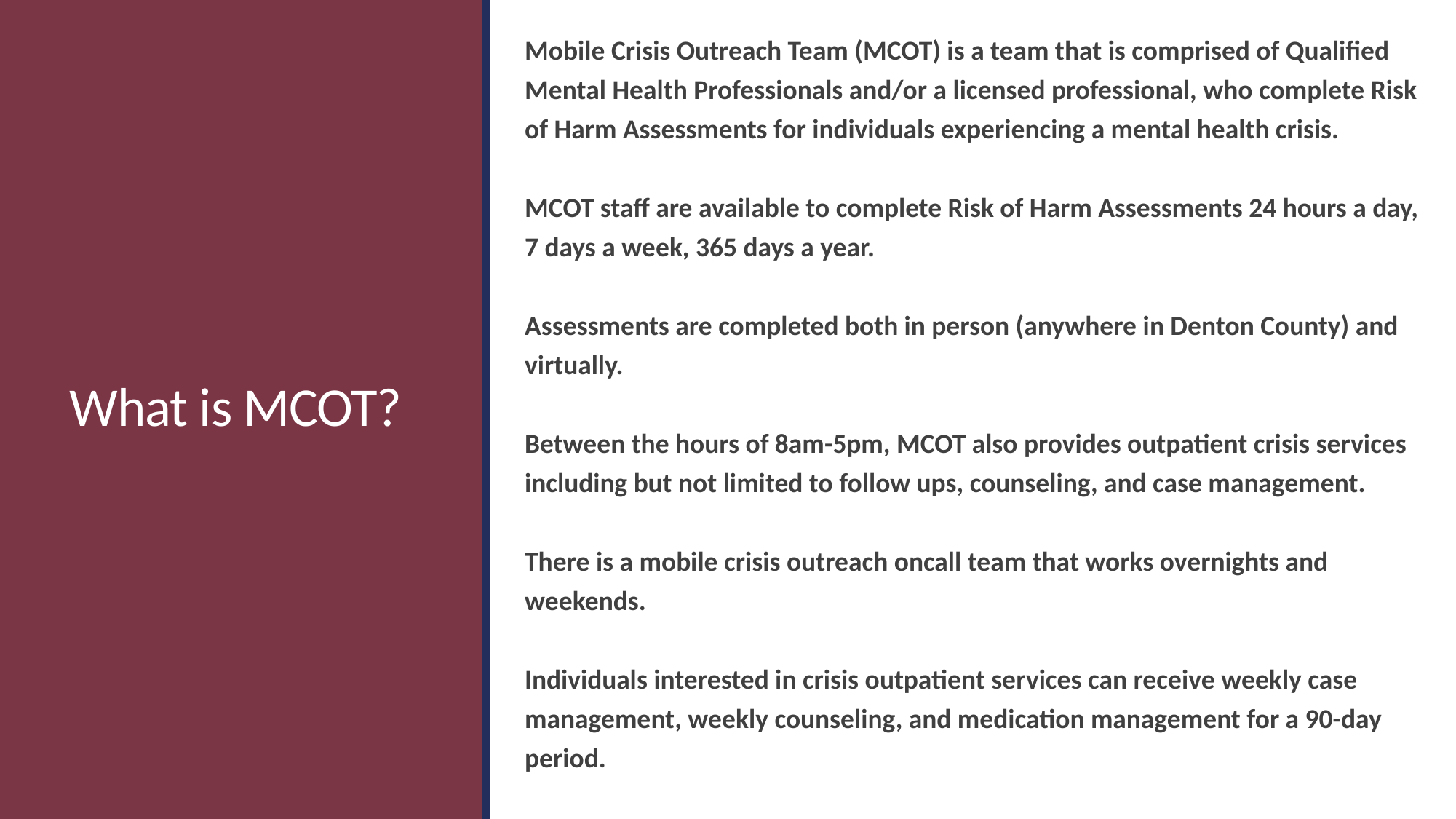

Mobile Crisis Outreach Team (MCOT) is a team that is comprised of Qualified Mental Health Professionals and/or a licensed professional, who complete Risk of Harm Assessments for individuals experiencing a mental health crisis.

MCOT staff are available to complete Risk of Harm Assessments 24 hours a day, 7 days a week, 365 days a year.

Assessments are completed both in person (anywhere in Denton County) and virtually.

Between the hours of 8am-5pm, MCOT also provides outpatient crisis services including but not limited to follow ups, counseling, and case management.

There is a mobile crisis outreach oncall team that works overnights and weekends.

Individuals interested in crisis outpatient services can receive weekly case management, weekly counseling, and medication management for a 90-day period.
# What is MCOT?